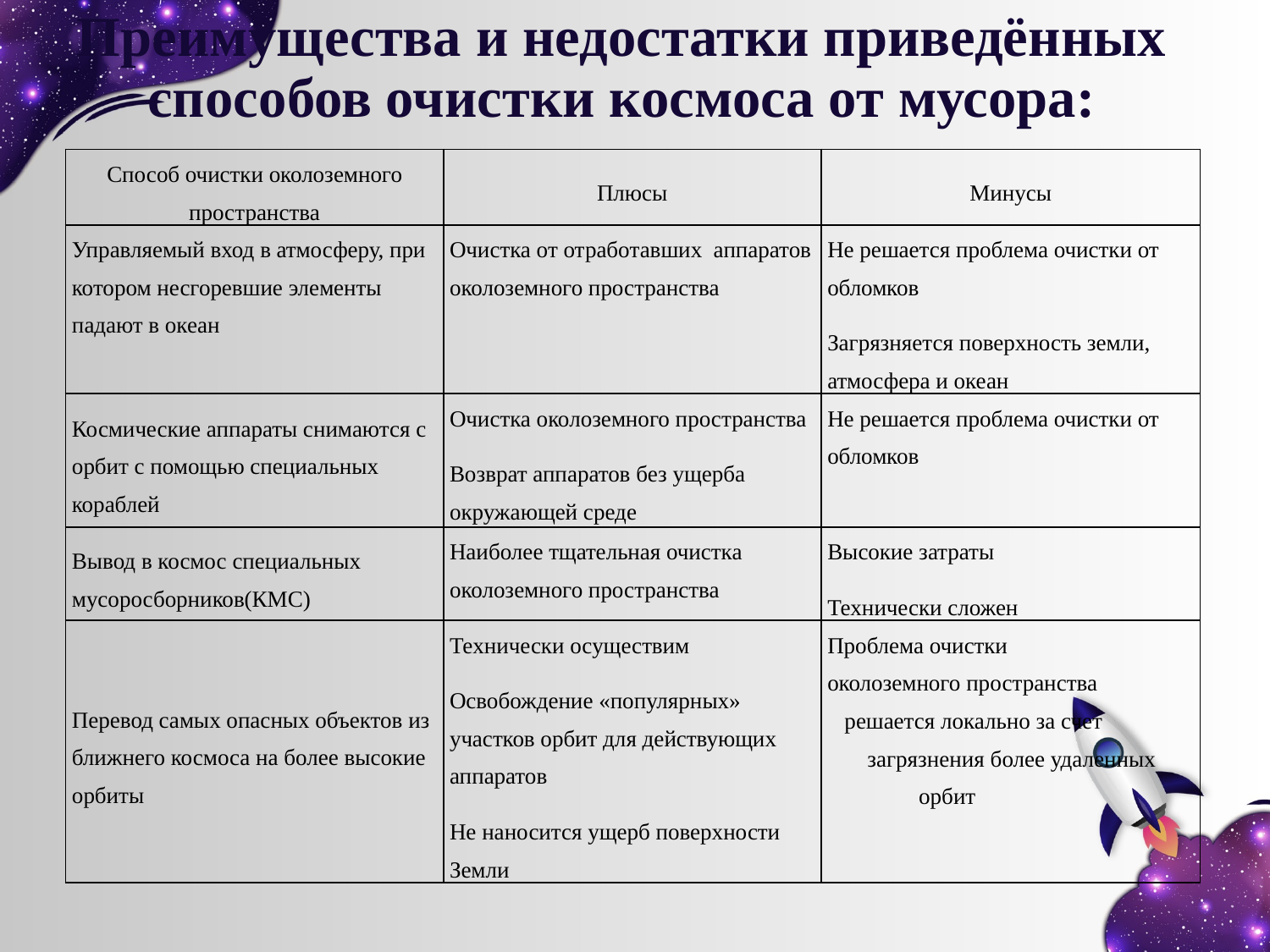

# Преимущества и недостатки приведённых способов очистки космоса от мусора:
| Способ очистки околоземного пространства | Плюсы | Минусы |
| --- | --- | --- |
| Управляемый вход в атмосферу, при котором несгоревшие элементы падают в океан | Очистка от отработавших аппаратов околоземного пространства | Не решается проблема очистки от обломков Загрязняется поверхность земли, атмосфера и океан |
| Космические аппараты снимаются с орбит с помощью специальных кораблей | Очистка околоземного пространства Возврат аппаратов без ущерба окружающей среде | Не решается проблема очистки от обломков |
| Вывод в космос специальных мусоросборников(КМС) | Наиболее тщательная очистка околоземного пространства | Высокие затраты Технически сложен |
| Перевод самых опасных объектов из ближнего космоса на более высокие орбиты | Технически осуществим Освобождение «популярных» участков орбит для действующих аппаратов Не наносится ущерб поверхности Земли | Проблема очистки околоземного пространства решается локально за счет загрязнения более удаленных орбит |